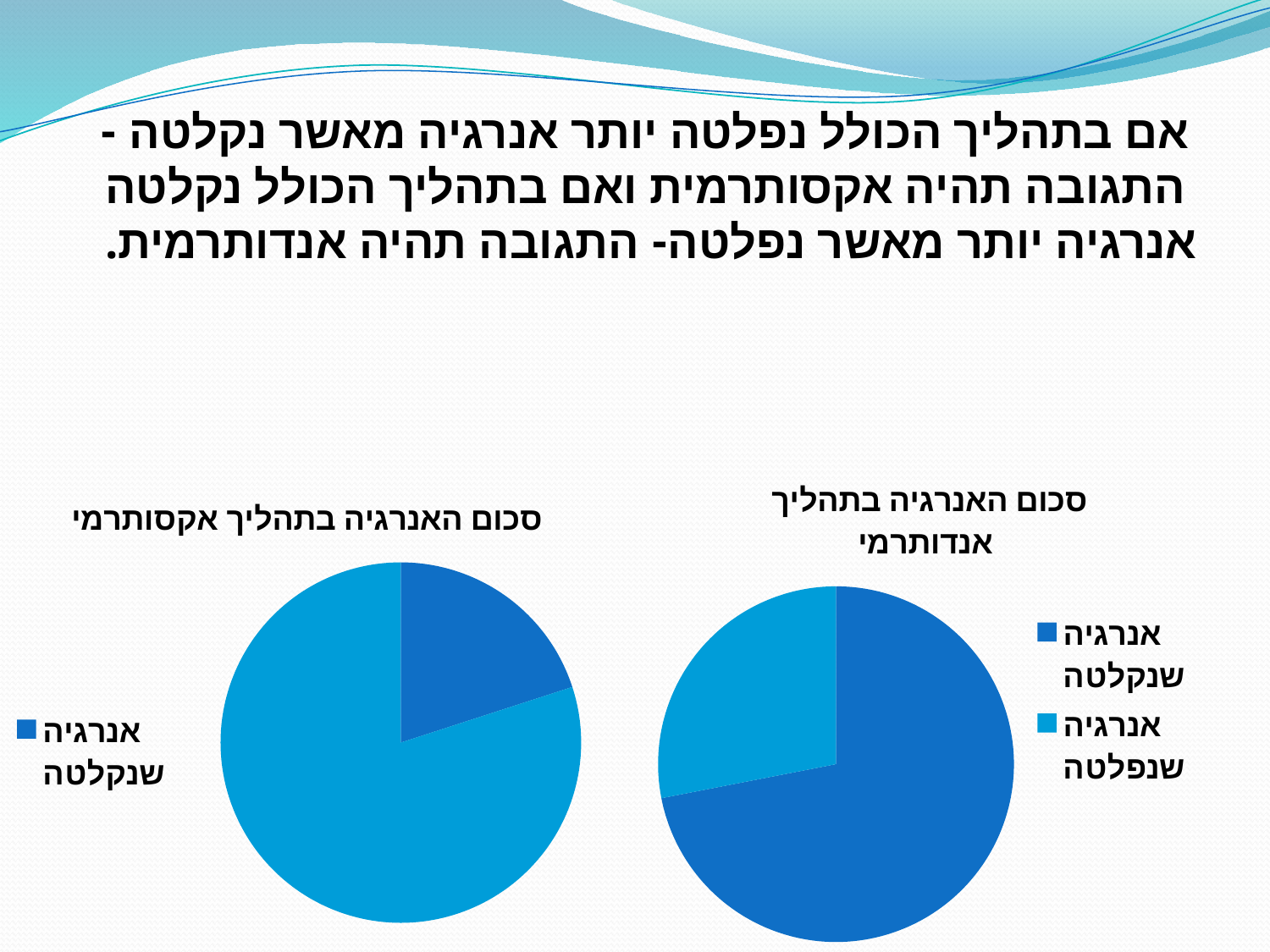

אם בתהליך הכולל נפלטה יותר אנרגיה מאשר נקלטה - התגובה תהיה אקסותרמית ואם בתהליך הכולל נקלטה אנרגיה יותר מאשר נפלטה- התגובה תהיה אנדותרמית.

### Chart: סכום האנרגיה בתהליך אנדותרמי

| Category | סכום האנרגיה בתהליך  |
|---|---|
| אנרגיה שנקלטה | 8.200000000000001 |
| אנרגיה שנפלטה  | 3.2 |

### Chart: סכום האנרגיה בתהליך אקסותרמי

| Category | סכום האנרגיה בתהליך  |
|---|---|
| אנרגיה שנקלטה | 0.2 |
| אנרגיה שנפלטה  | 0.8 |